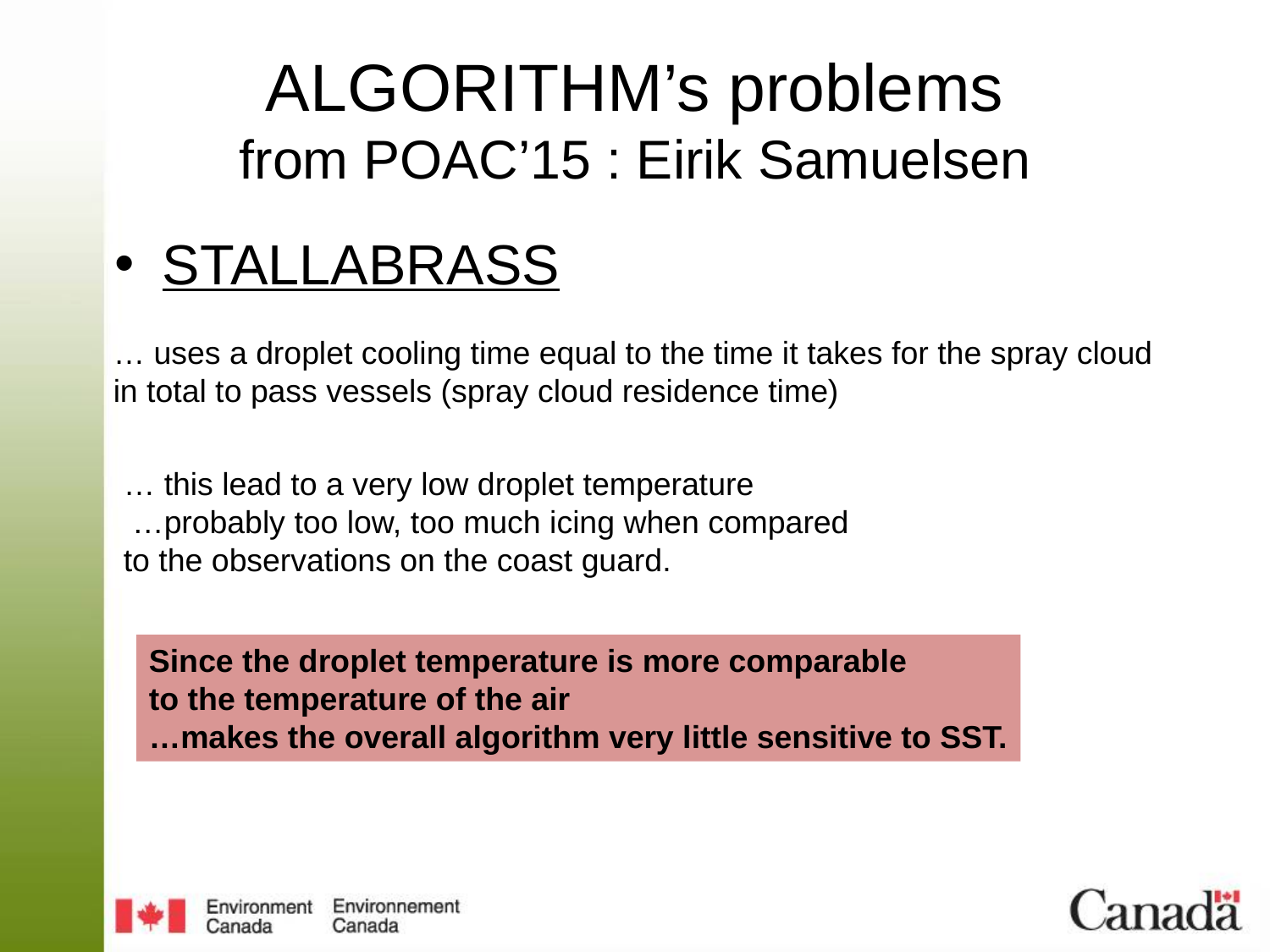

# ALGORITHM’s problems from POAC’15 : Eirik Samuelsen
STALLABRASS
… uses a droplet cooling time equal to the time it takes for the spray cloud
in total to pass vessels (spray cloud residence time)
… this lead to a very low droplet temperature
 …probably too low, too much icing when compared
to the observations on the coast guard.
Since the droplet temperature is more comparable
to the temperature of the air
…makes the overall algorithm very little sensitive to SST.